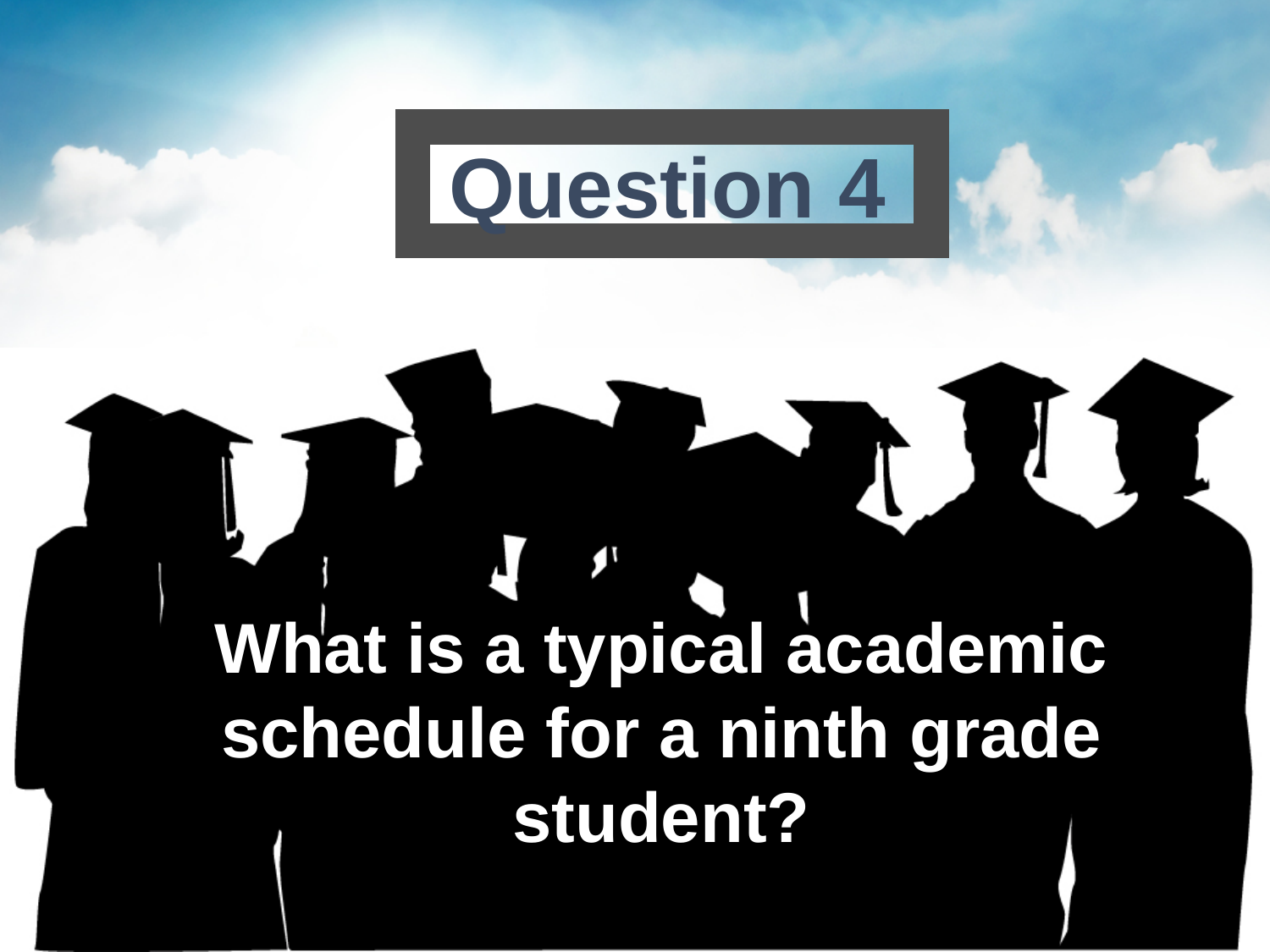

Question 4
# What is a typical academic schedule for a ninth grade student?